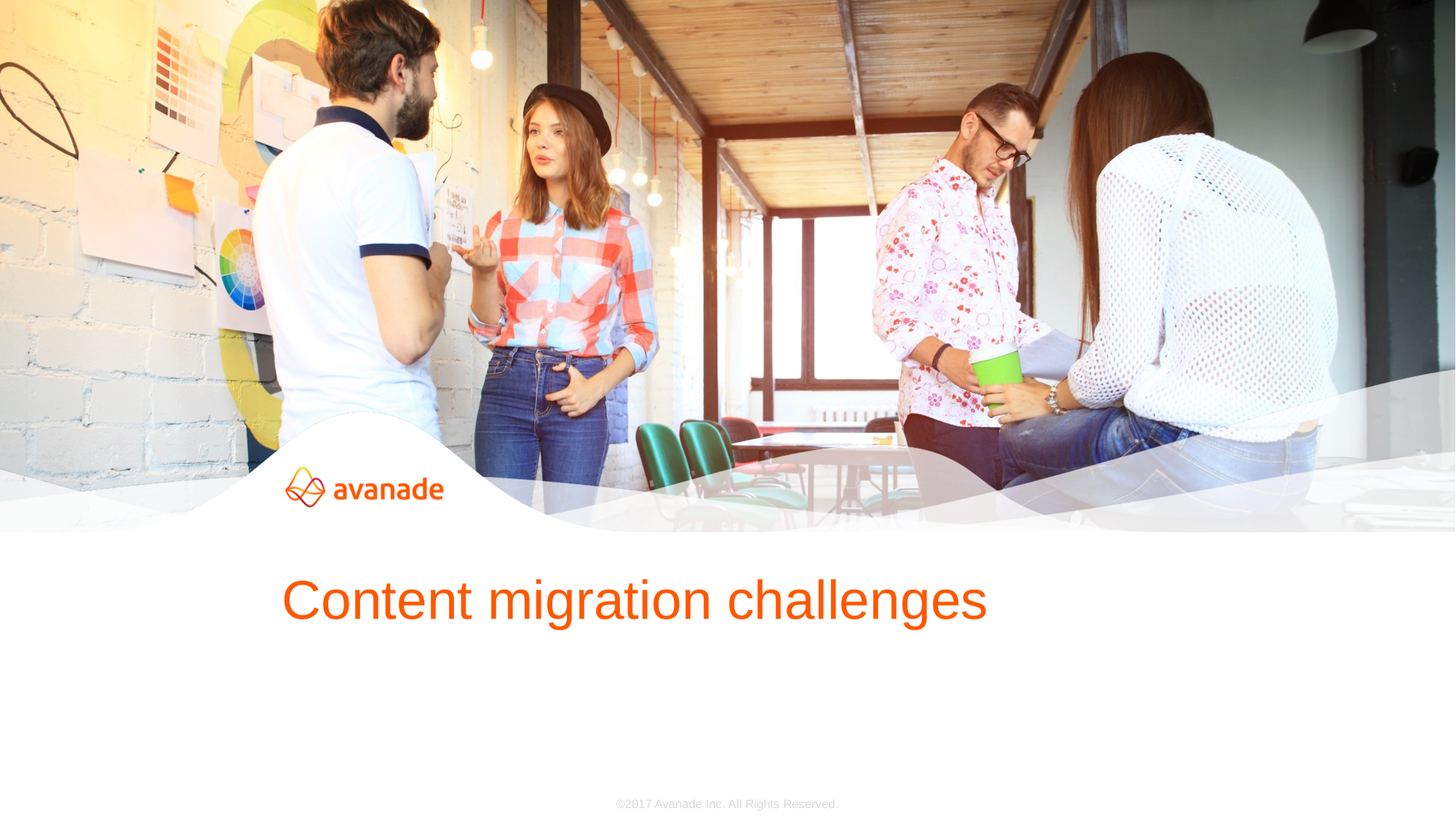

# Content migration challenges
©2017 Avanade Inc. All Rights Reserved.